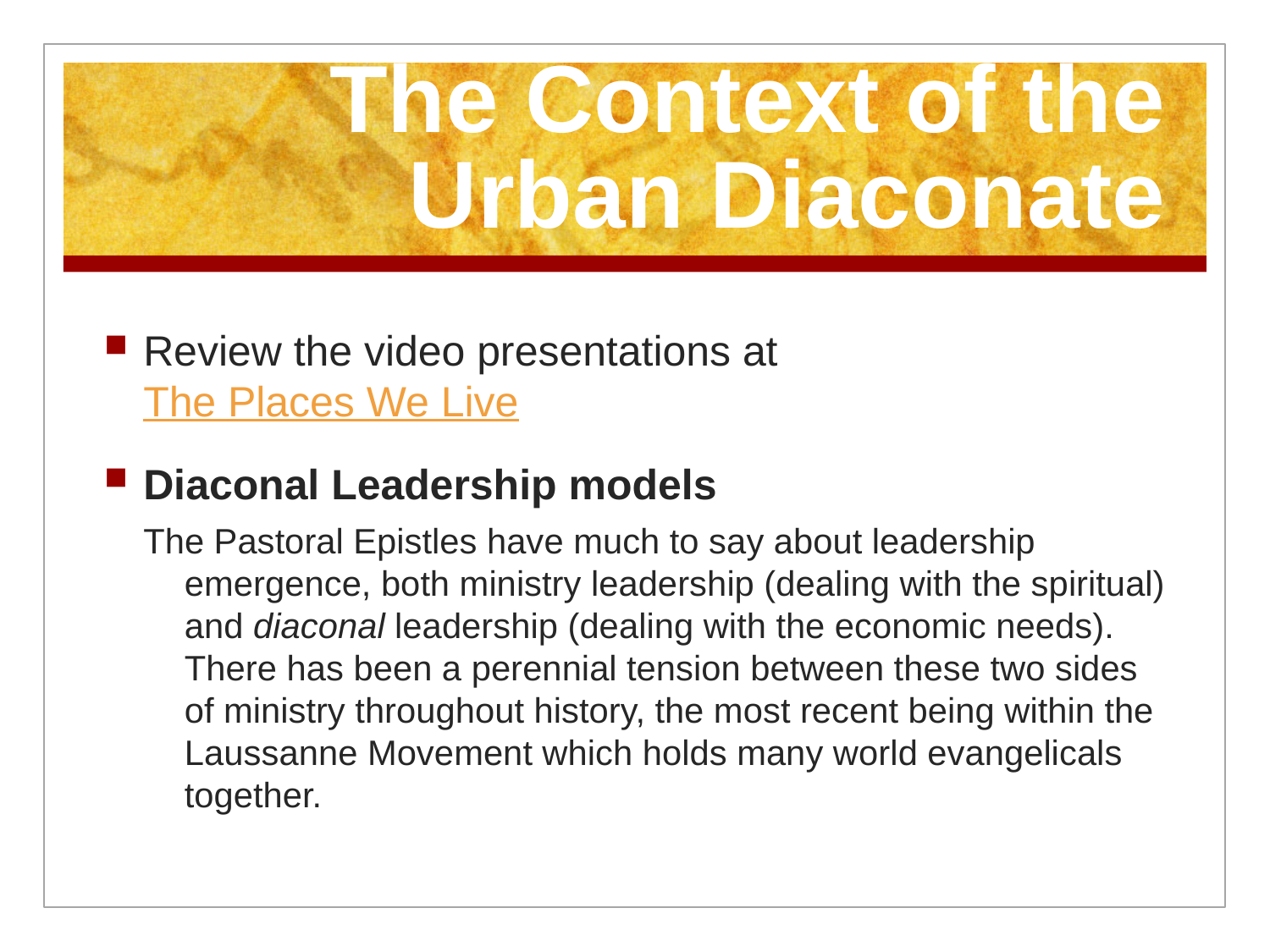

# The Context of the Urban Diaconate
Review the video presentations at  The Places We Live
Diaconal Leadership models
The Pastoral Epistles have much to say about leadership emergence, both ministry leadership (dealing with the spiritual) and diaconal leadership (dealing with the economic needs). There has been a perennial tension between these two sides of ministry throughout history, the most recent being within the Laussanne Movement which holds many world evangelicals together.